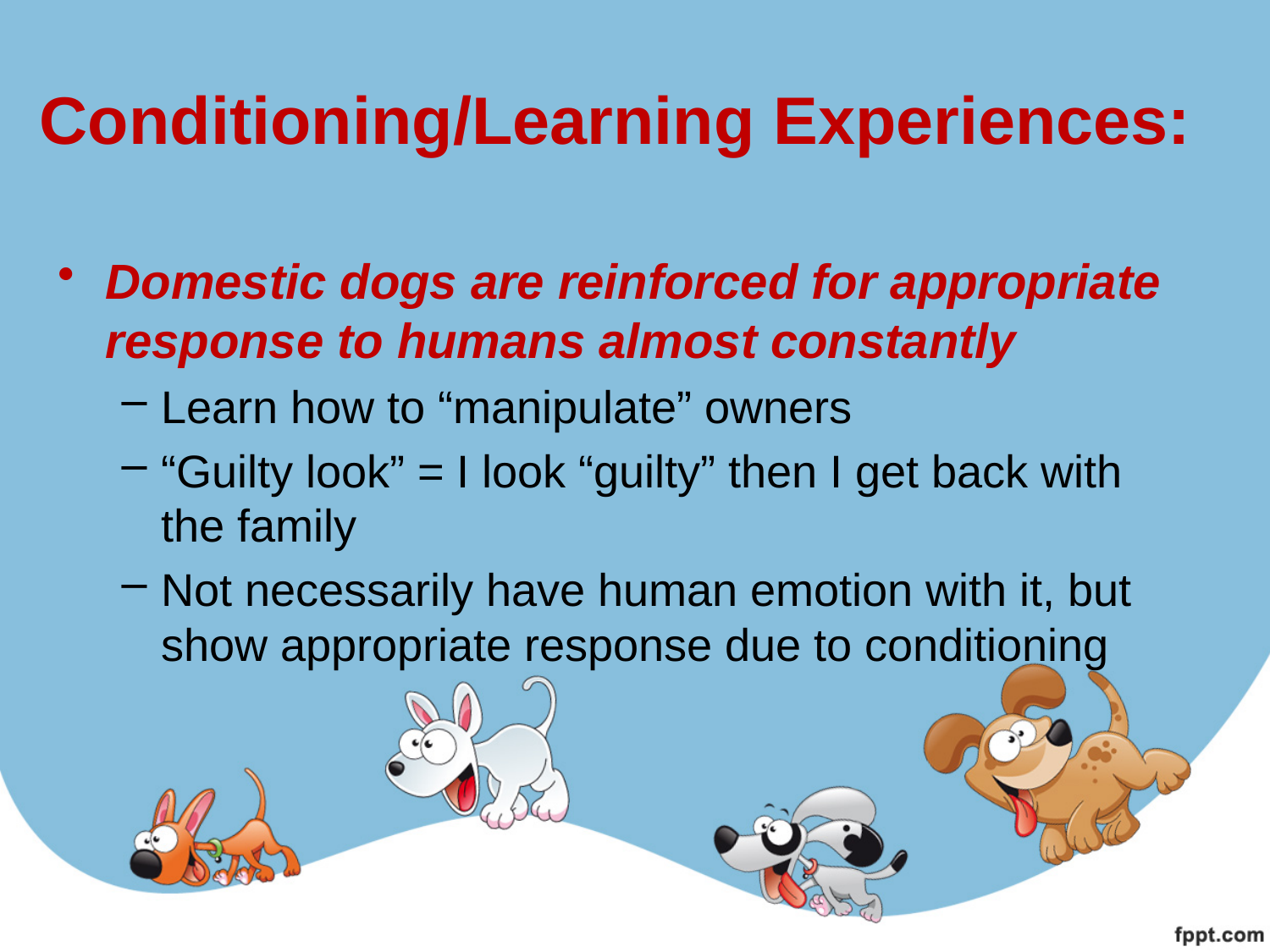

# Conditioning/Learning Experiences:
Domestic dogs are reinforced for appropriate response to humans almost constantly
Learn how to “manipulate” owners
“Guilty look” = I look “guilty” then I get back with the family
Not necessarily have human emotion with it, but show appropriate response due to conditioning